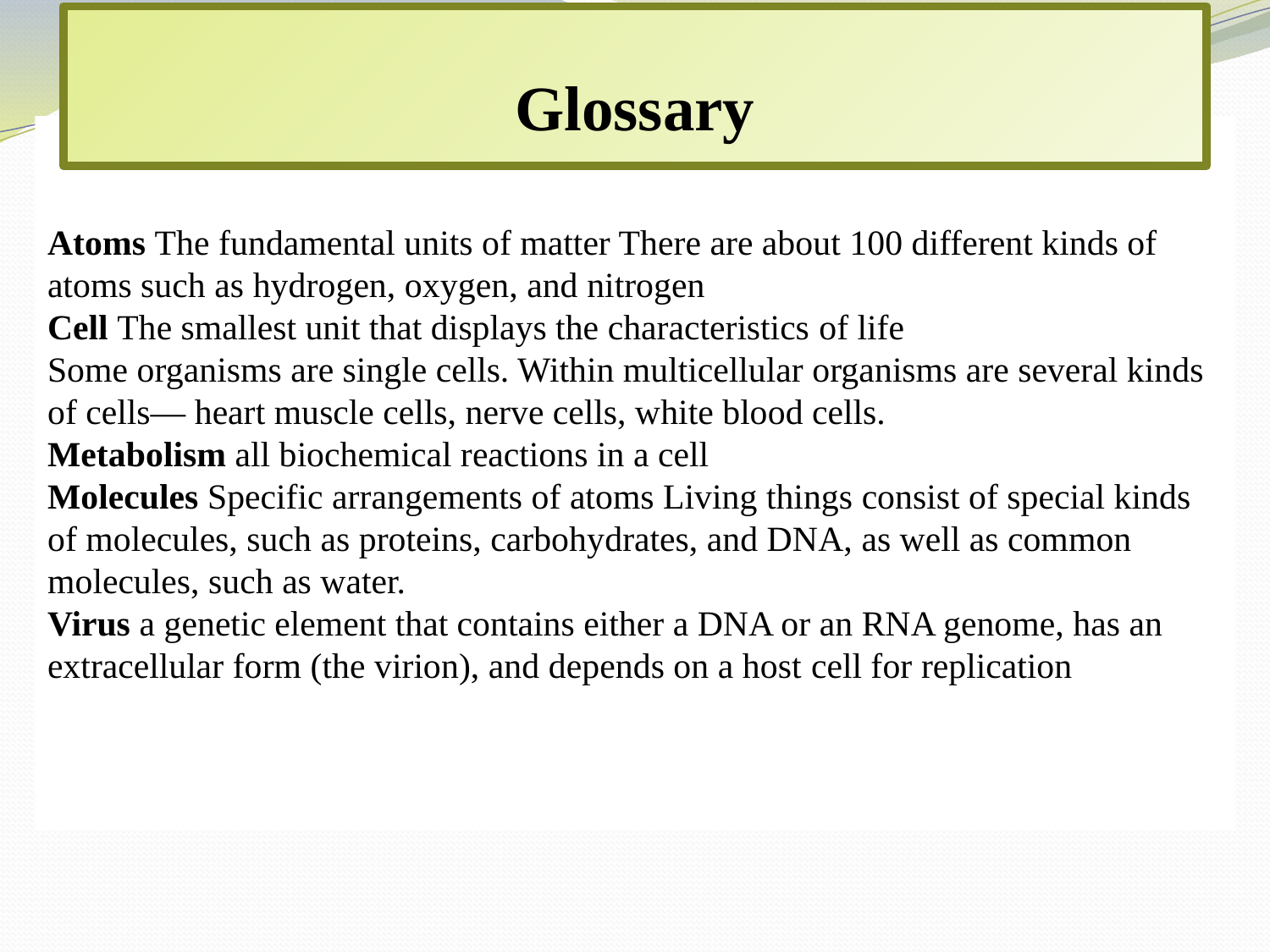

Glossary
Atoms The fundamental units of matter There are about 100 different kinds of atoms such as hydrogen, oxygen, and nitrogen
Cell The smallest unit that displays the characteristics of life
Some organisms are single cells. Within multicellular organisms are several kinds of cells— heart muscle cells, nerve cells, white blood cells.
Metabolism all biochemical reactions in a cell
Molecules Specific arrangements of atoms Living things consist of special kinds of molecules, such as proteins, carbohydrates, and DNA, as well as common molecules, such as water.
Virus a genetic element that contains either a DNA or an RNA genome, has an extracellular form (the virion), and depends on a host cell for replication